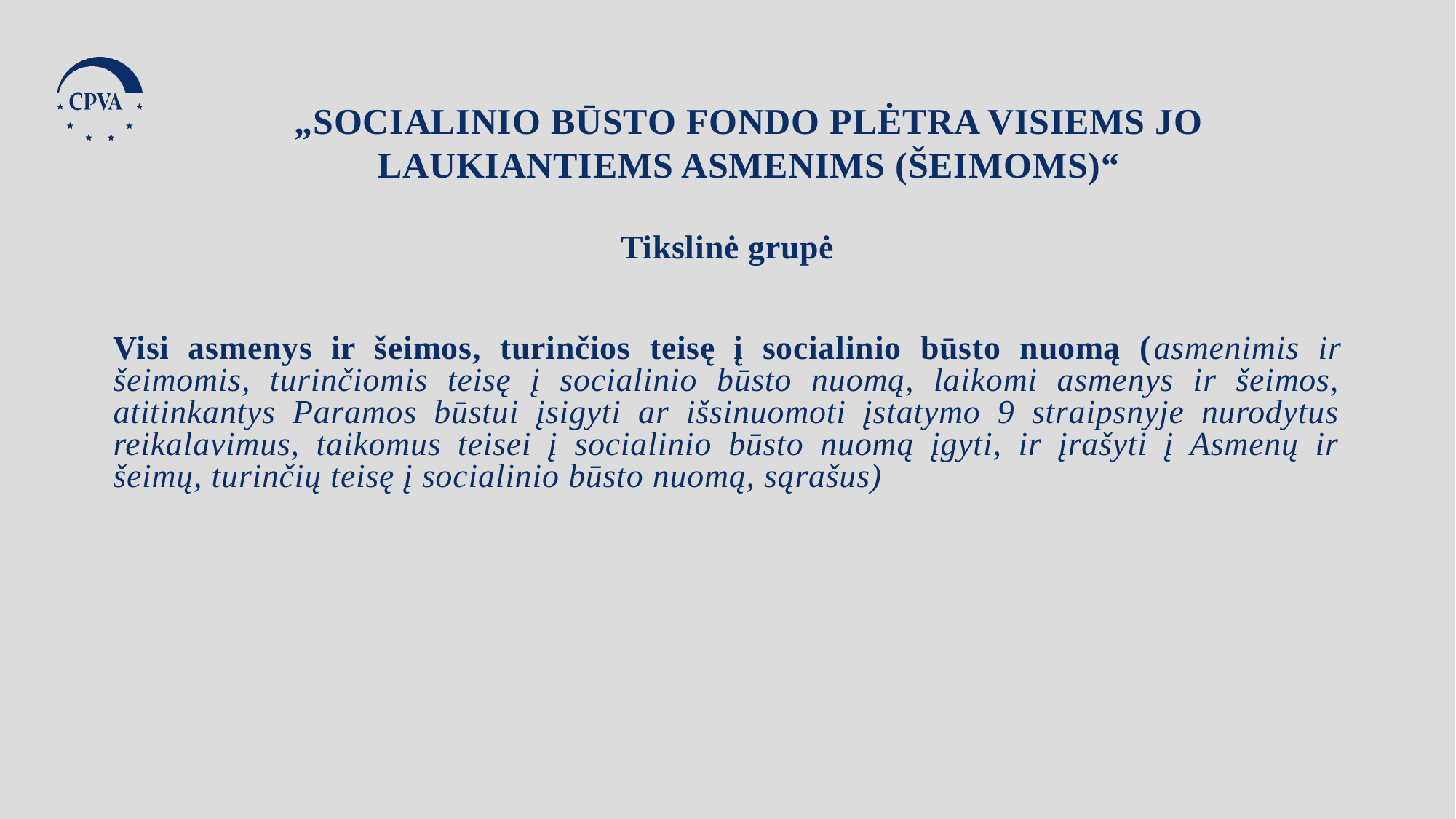

„Socialinio būsto fondo plėtra visiems jo laukiantiems asmenims (šeimoms)“

Tikslinė grupė

Visi asmenys ir šeimos, turinčios teisę į socialinio būsto nuomą (asmenimis ir šeimomis, turinčiomis teisę į socialinio būsto nuomą, laikomi asmenys ir šeimos, atitinkantys Paramos būstui įsigyti ar išsinuomoti įstatymo 9 straipsnyje nurodytus reikalavimus, taikomus teisei į socialinio būsto nuomą įgyti, ir įrašyti į Asmenų ir šeimų, turinčių teisę į socialinio būsto nuomą, sąrašus)